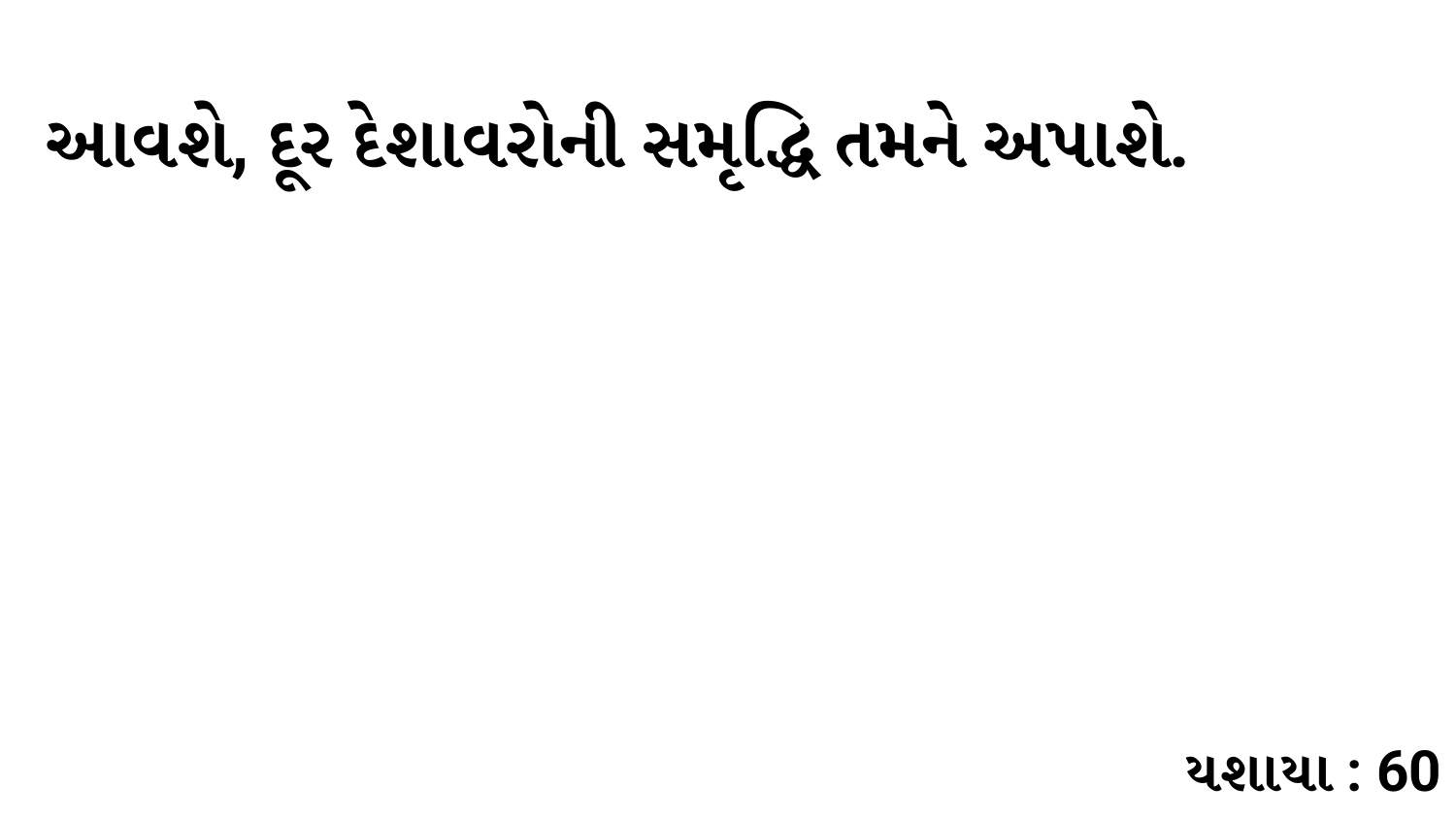

આવશે, દૂર દેશાવરોની સમૃદ્ધિ તમને અપાશે.
યશાયા : 60